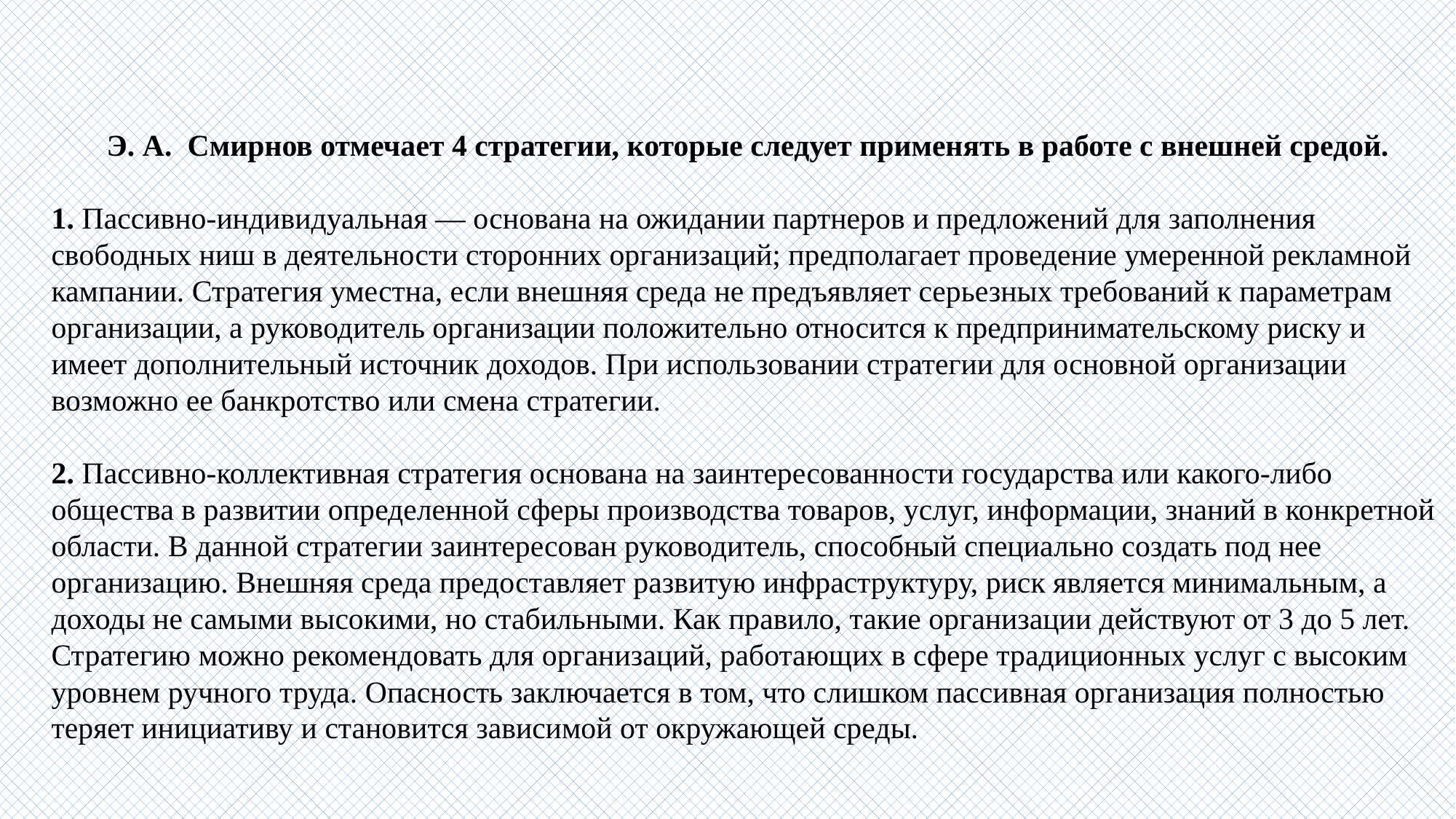

Э. А.  Смирнов отмечает 4 стратегии, которые следует применять в работе с внешней средой.

1. Пассивно-индивидуальная — основана на ожидании партнеров и предложений для заполнения свободных ниш в деятельности сторонних организаций; предполагает проведение умеренной рекламной кампании. Стратегия уместна, если внешняя среда не предъявляет серьезных требований к параметрам организации, а руководитель организации положительно относится к предпринимательскому риску и имеет дополнительный источник доходов. При использовании стратегии для основной организации возможно ее банкротство или смена стратегии.

2. Пассивно-коллективная стратегия основана на заинтересованности государства или какого-либо общества в развитии определенной сферы производства товаров, услуг, информации, знаний в конкретной области. В данной стратегии заинтересован руководитель, способный специально создать под нее организацию. Внешняя среда предоставляет развитую инфраструктуру, риск является минимальным, а доходы не самыми высокими, но стабильными. Как правило, такие организации действуют от 3 до 5 лет. Стратегию можно рекомендовать для организаций, работающих в сфере традиционных услуг с высоким уровнем ручного труда. Опасность заключается в том, что слишком пассивная организация полностью теряет инициативу и становится зависимой от окружающей среды.